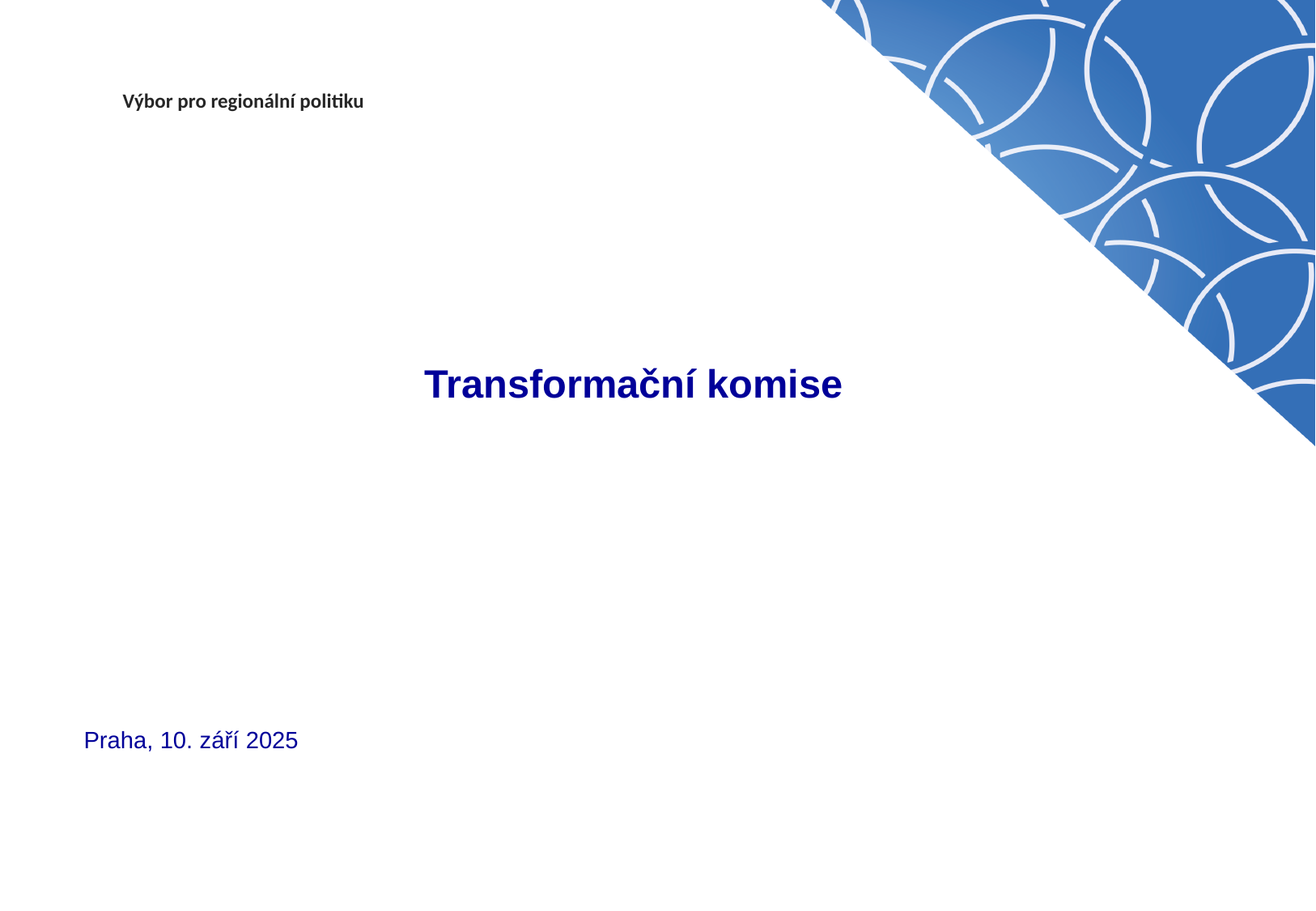

# Transformační komise
Praha, 10. září 2025